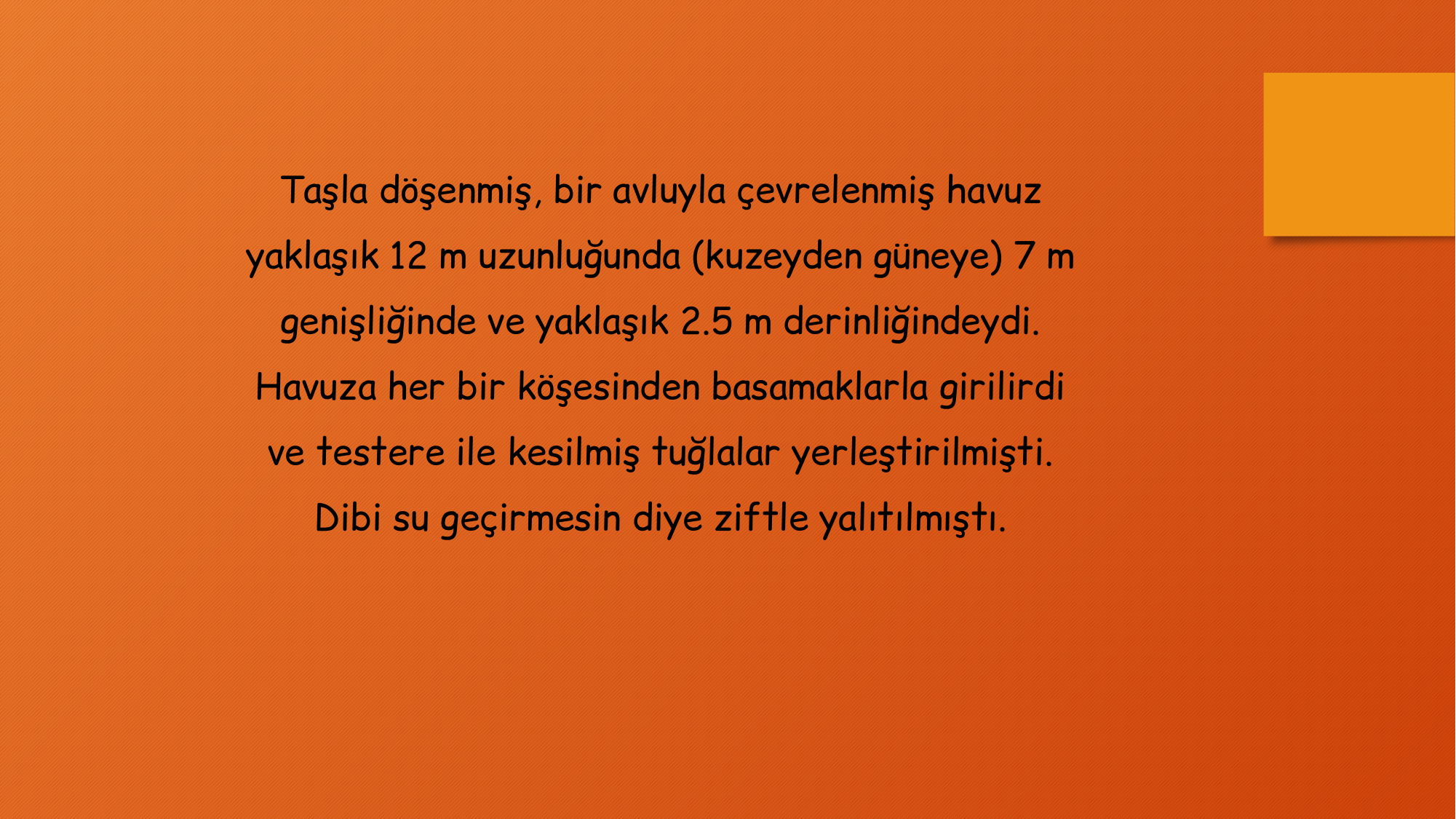

Taşla döşenmiş, bir avluyla çevrelenmiş havuz yaklaşık 12 m uzunluğunda (kuzeyden güneye) 7 m genişliğinde ve yaklaşık 2.5 m derinliğindeydi. Havuza her bir köşesinden basamaklarla girilirdi ve testere ile kesilmiş tuğlalar yerleştirilmişti. Dibi su geçirmesin diye ziftle yalıtılmıştı.